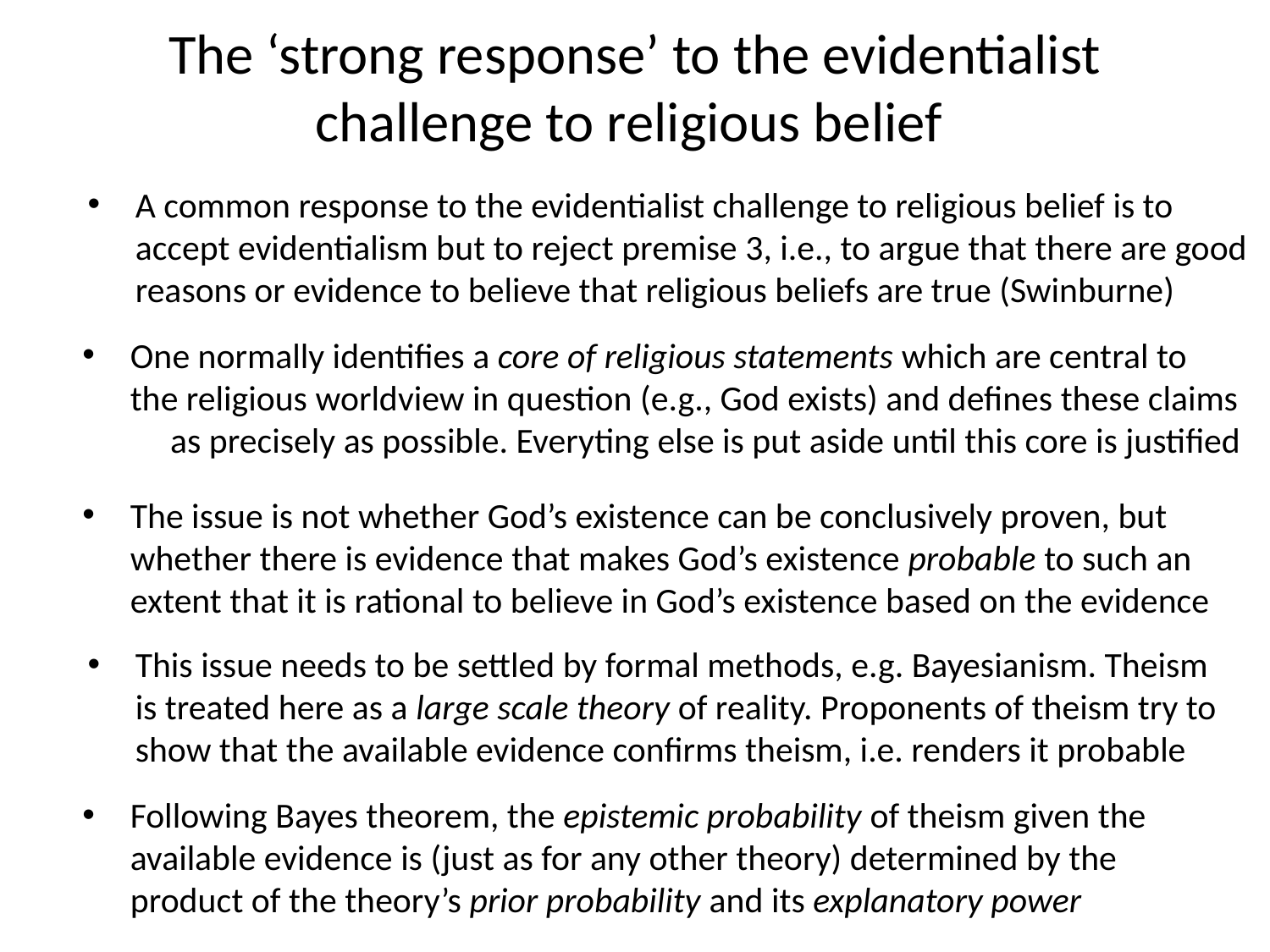

# The ‘strong response’ to the evidentialist challenge to religious belief
A common response to the evidentialist challenge to religious belief is to accept evidentialism but to reject premise 3, i.e., to argue that there are good reasons or evidence to believe that religious beliefs are true (Swinburne)
One normally identifies a core of religious statements which are central to    the religious worldview in question (e.g., God exists) and defines these claims      as precisely as possible. Everyting else is put aside until this core is justified

The issue is not whether God’s existence can be conclusively proven, but whether there is evidence that makes God’s existence probable to such an extent that it is rational to believe in God’s existence based on the evidence
This issue needs to be settled by formal methods, e.g. Bayesianism. Theism    is treated here as a large scale theory of reality. Proponents of theism try to show that the available evidence confirms theism, i.e. renders it probable
Following Bayes theorem, the epistemic probability of theism given the available evidence is (just as for any other theory) determined by the          product of the theory’s prior probability and its explanatory power